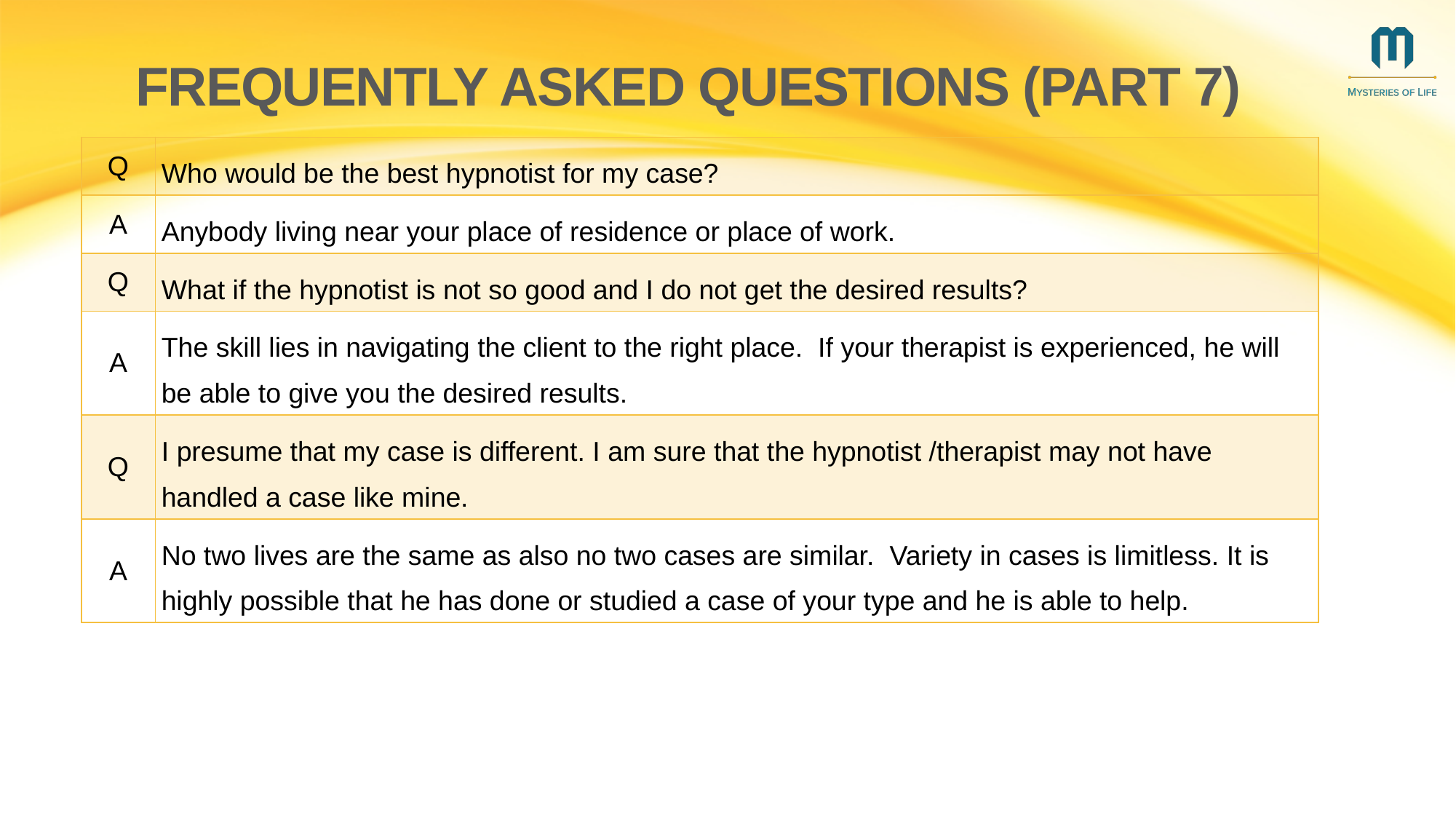

# Frequently Asked Questions (Part 7)
| Q | Who would be the best hypnotist for my case? |
| --- | --- |
| A | Anybody living near your place of residence or place of work. |
| Q | What if the hypnotist is not so good and I do not get the desired results? |
| A | The skill lies in navigating the client to the right place. If your therapist is experienced, he will be able to give you the desired results. |
| Q | I presume that my case is different. I am sure that the hypnotist /therapist may not have handled a case like mine. |
| A | No two lives are the same as also no two cases are similar. Variety in cases is limitless. It is highly possible that he has done or studied a case of your type and he is able to help. |